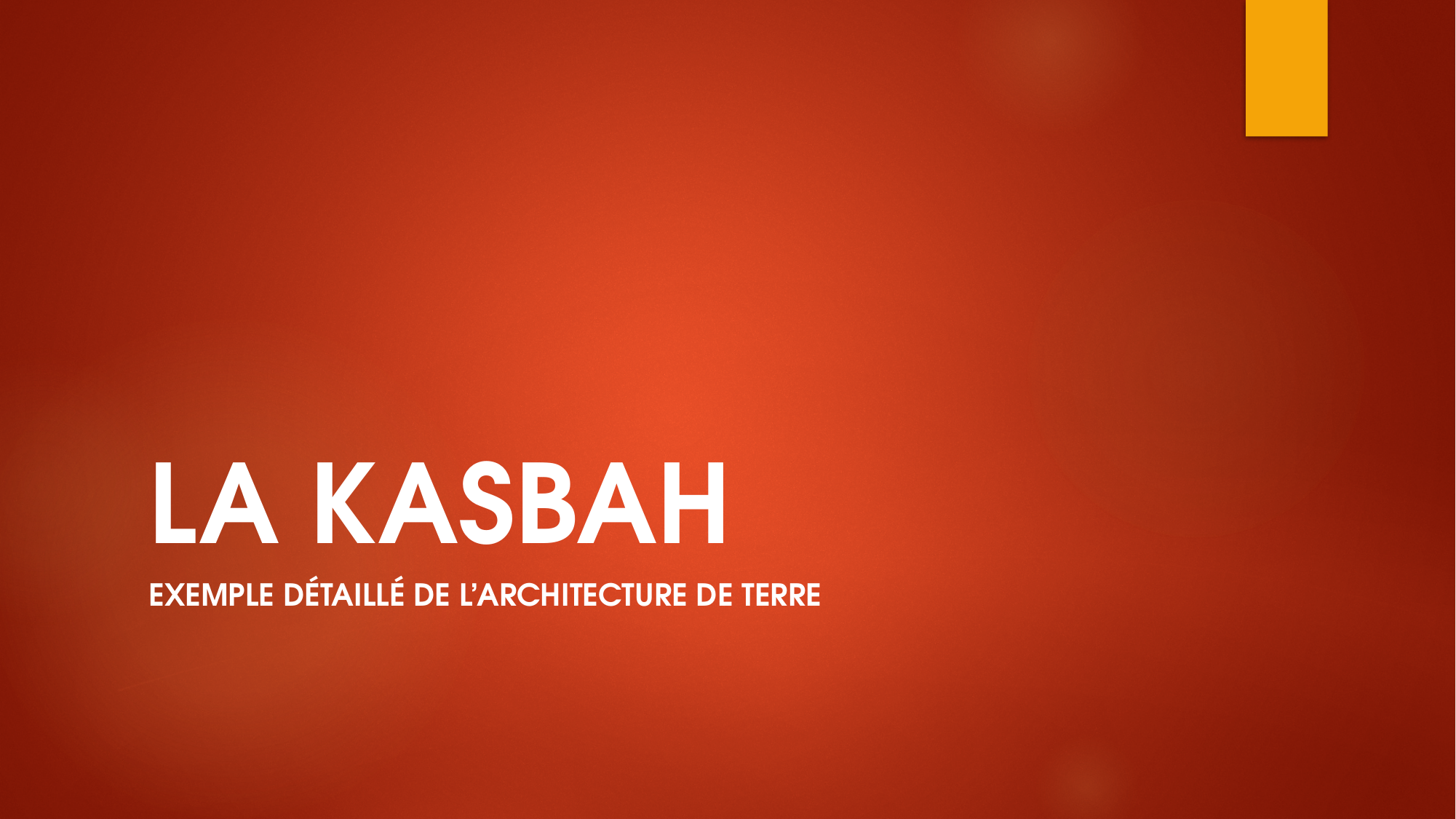

# LA KASBAH
Exemple détaillé de l’architecture de terre